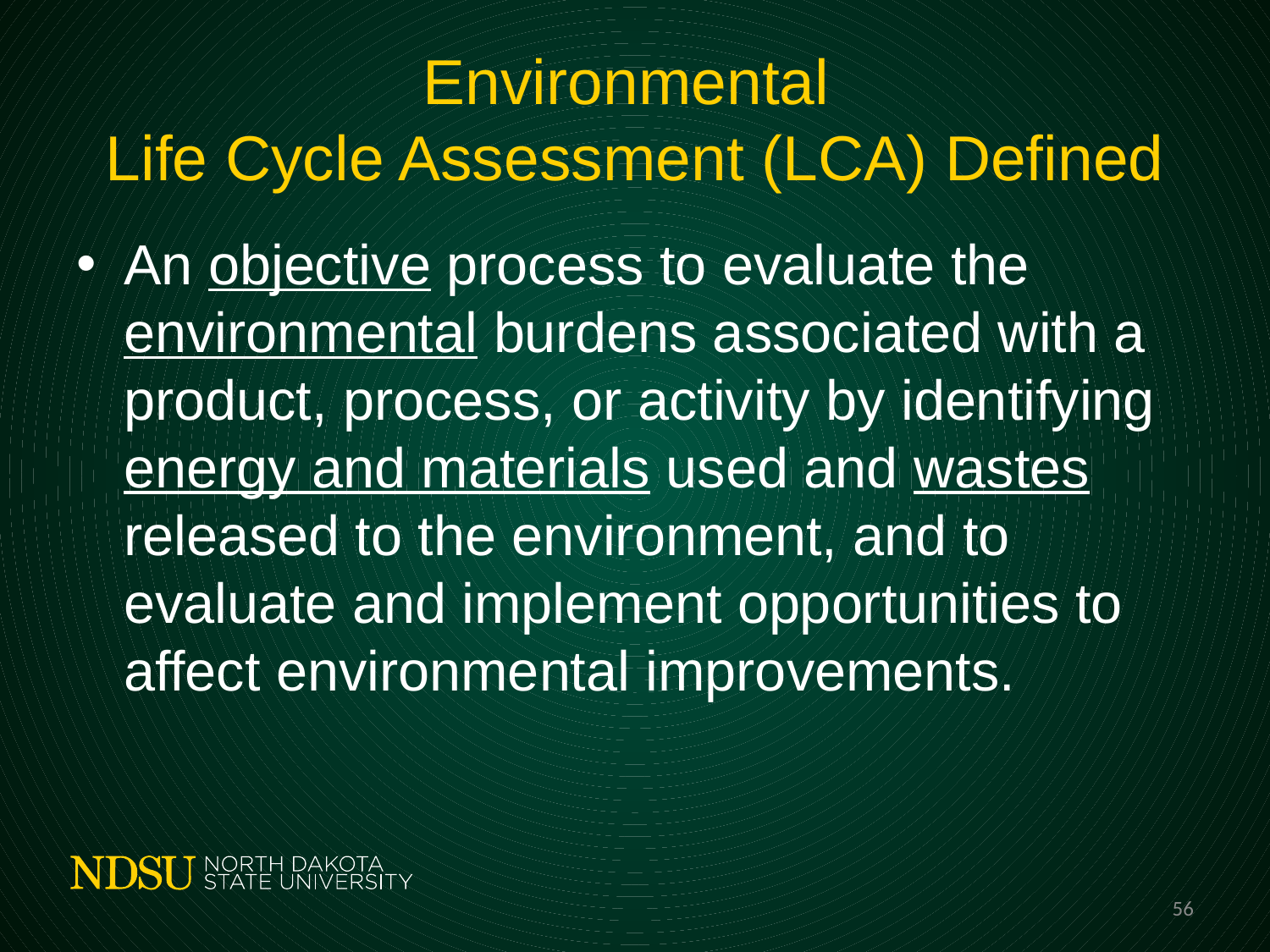

# Environmental Life Cycle Assessment (LCA) Defined
An objective process to evaluate the environmental burdens associated with a  product, process, or activity by identifying  energy and materials used and wastes released to the environment, and to evaluate and implement opportunities to affect environmental improvements.
56